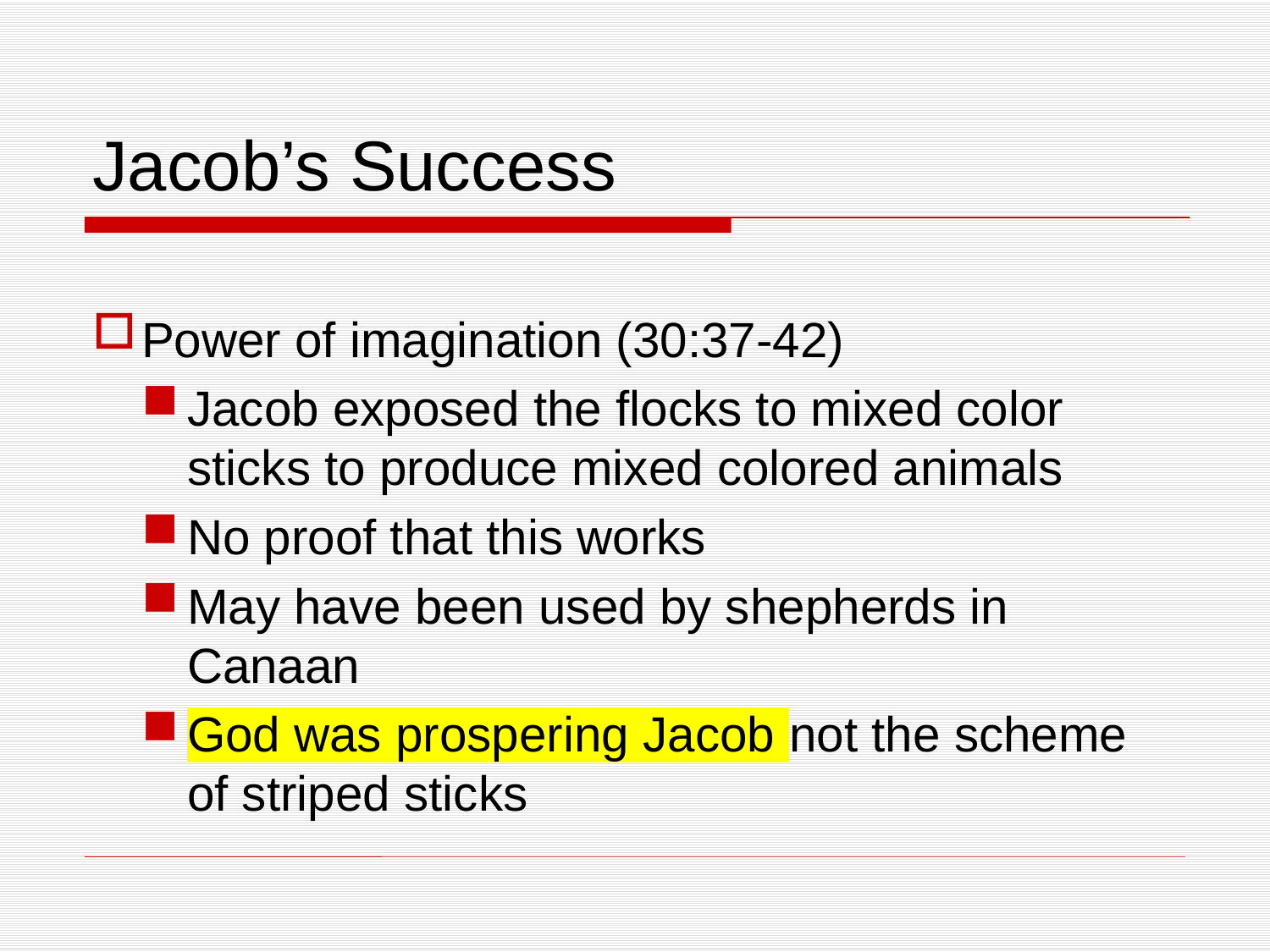

# Jacob’s Success
Power of imagination (30:37-42)
Jacob exposed the flocks to mixed color sticks to produce mixed colored animals
No proof that this works
May have been used by shepherds in Canaan
God was prospering Jacob not the scheme of striped sticks